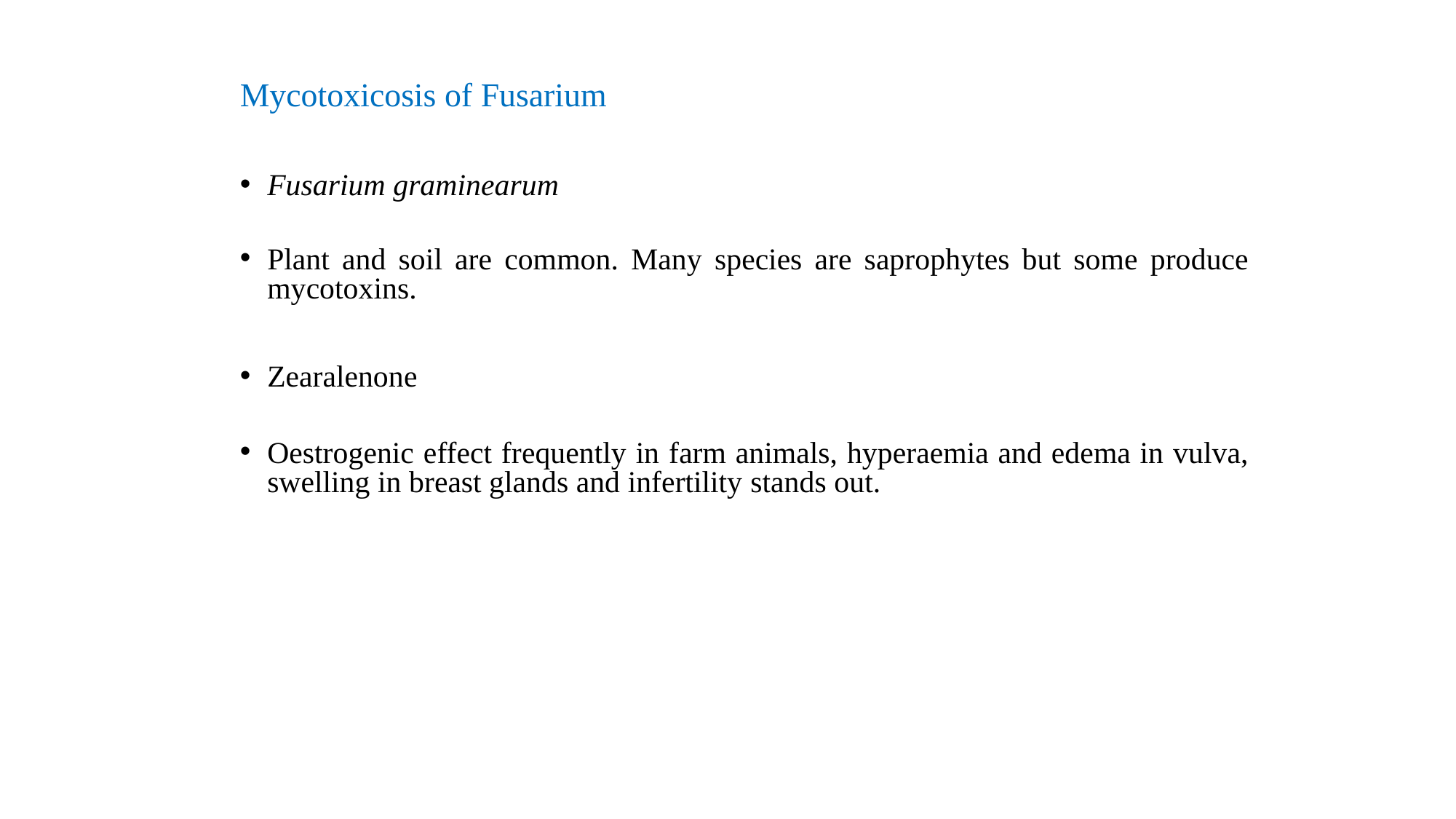

Mycotoxicosis of Fusarium

Fusarium graminearum

Plant and soil are common. Many species are saprophytes but some produce mycotoxins.

Zearalenone

Oestrogenic effect frequently in farm animals, hyperaemia and edema in vulva, swelling in breast glands and infertility stands out.